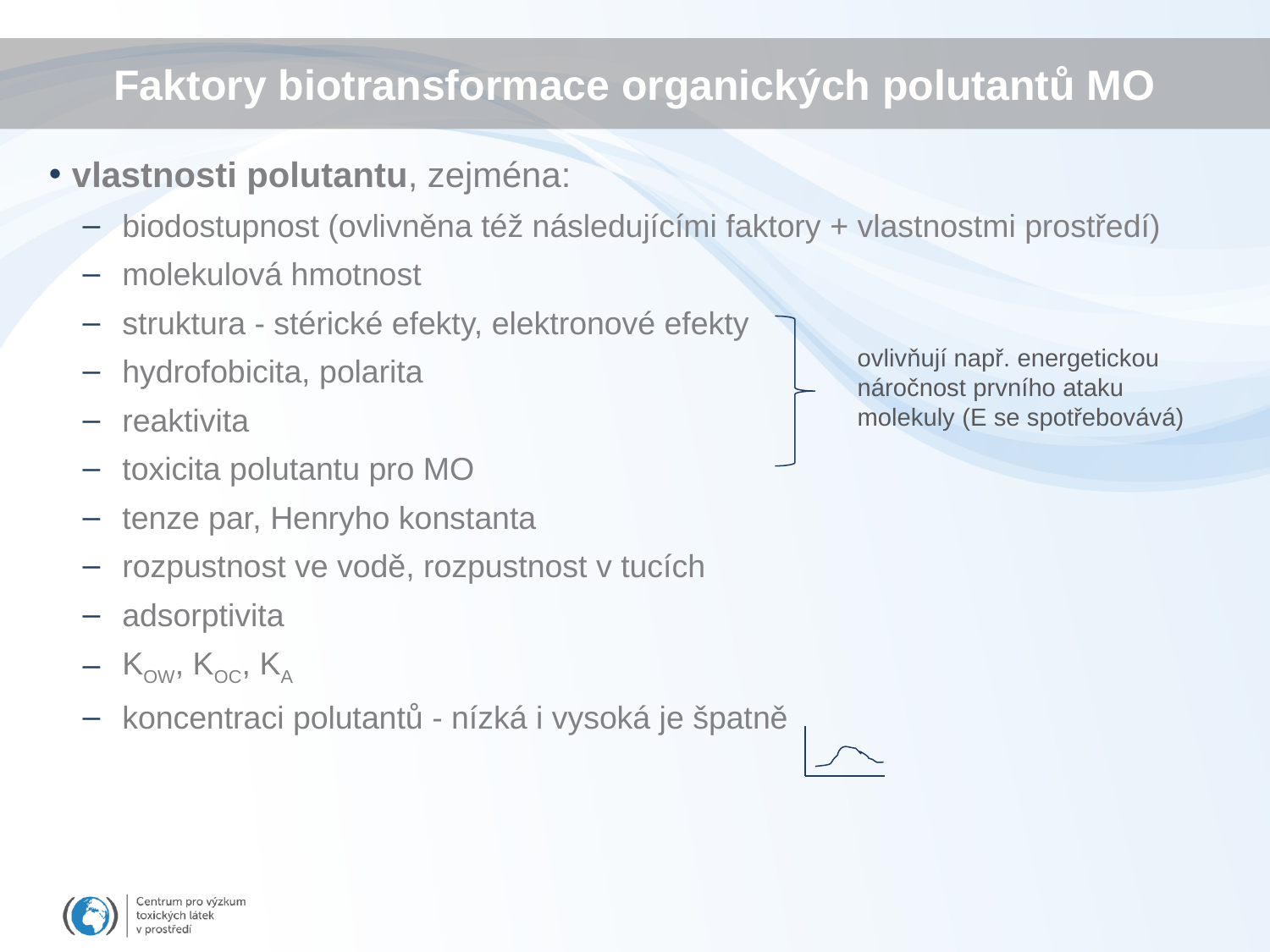

# Faktory biotransformace organických polutantů MO
vlastnosti polutantu, zejména:
biodostupnost (ovlivněna též následujícími faktory + vlastnostmi prostředí)
molekulová hmotnost
struktura - stérické efekty, elektronové efekty
hydrofobicita, polarita
reaktivita
toxicita polutantu pro MO
tenze par, Henryho konstanta
rozpustnost ve vodě, rozpustnost v tucích
adsorptivita
KOW, KOC, KA
koncentraci polutantů - nízká i vysoká je špatně

ovlivňují např. energetickou náročnost prvního ataku molekuly (E se spotřebovává)